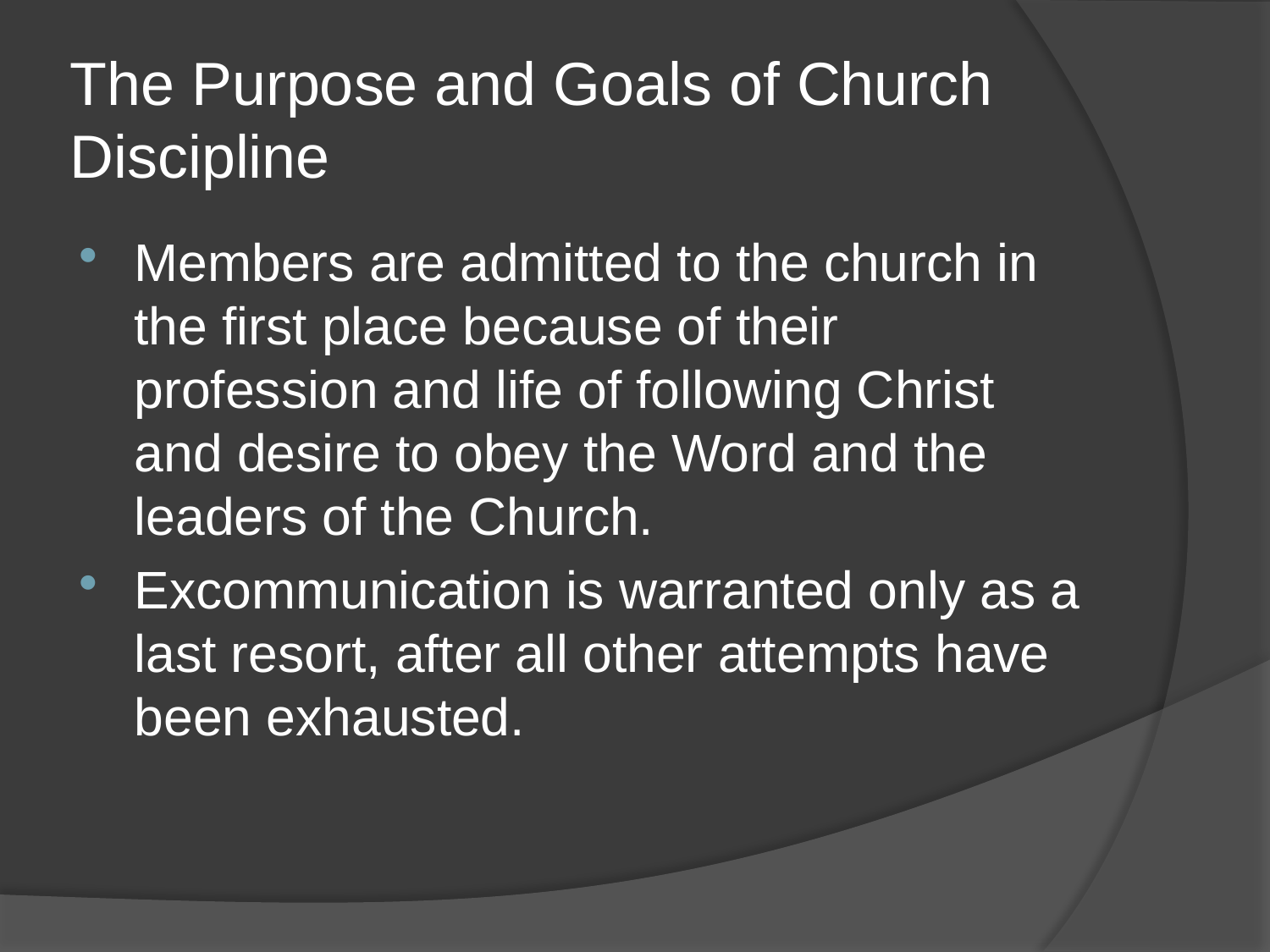

# The Purpose and Goals of Church Discipline
Members are admitted to the church in the first place because of their profession and life of following Christ and desire to obey the Word and the leaders of the Church.
Excommunication is warranted only as a last resort, after all other attempts have been exhausted.